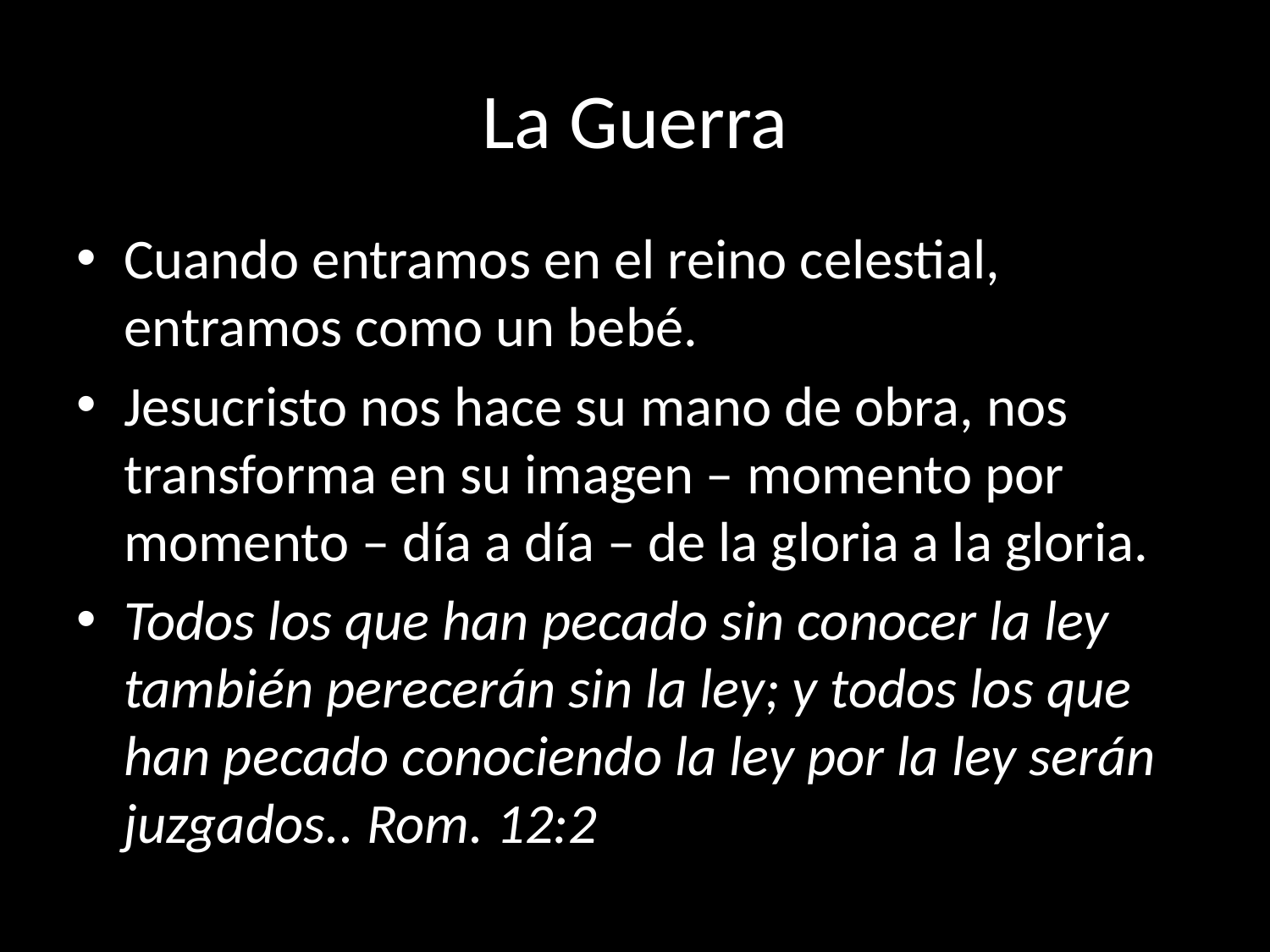

# La Guerra
Cuando entramos en el reino celestial, entramos como un bebé.
Jesucristo nos hace su mano de obra, nos transforma en su imagen – momento por momento – día a día – de la gloria a la gloria.
Todos los que han pecado sin conocer la ley también perecerán sin la ley; y todos los que han pecado conociendo la ley por la ley serán juzgados.. Rom. 12:2